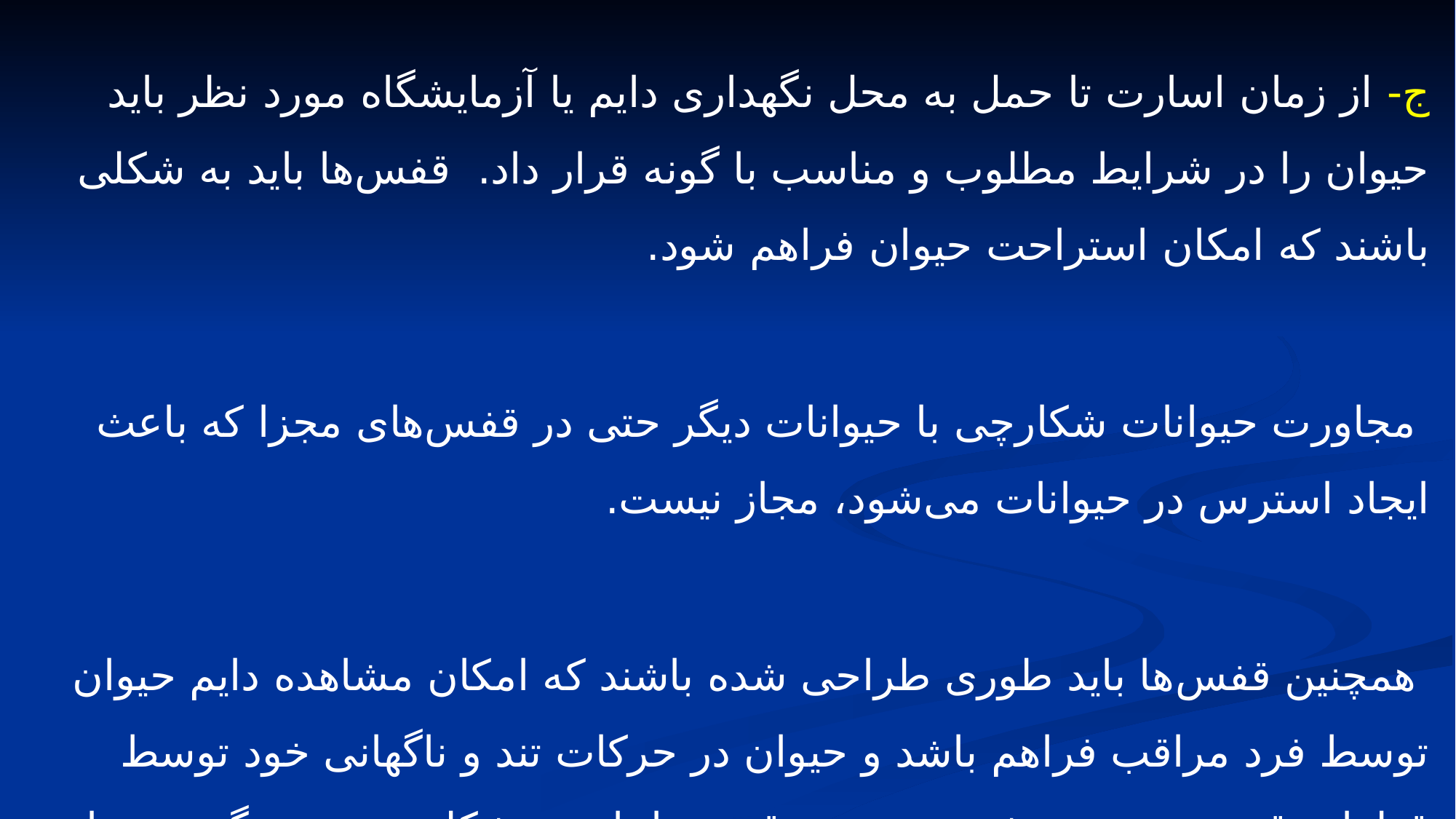

ج- از زمان اسارت تا حمل به محل نگهداری دایم یا آزمایشگاه مورد نظر باید حیوان را در شرایط مطلوب و مناسب با گونه قرار داد.  قفس‌ها باید به شکلی باشند که امکان استراحت حیوان فراهم شود.

 مجاورت حیوانات شکارچی با حیوانات دیگر حتی در قفس‌های مجزا که باعث ایجاد استرس در حیوانات می‌شود، مجاز نیست.

 همچنین قفس‌ها باید طوری طراحی شده باشند که امکان مشاهده دایم حیوان توسط فرد مراقب فراهم باشد و حیوان در حرکات تند و ناگهانی خود توسط قطعات قفس مجروح نشود. همچنین قفس‌ها باید به شکلی بسته به گونه حیوان طراحی شده باشند که امکان فرار حیوان کاملا از بین رفته باشد.